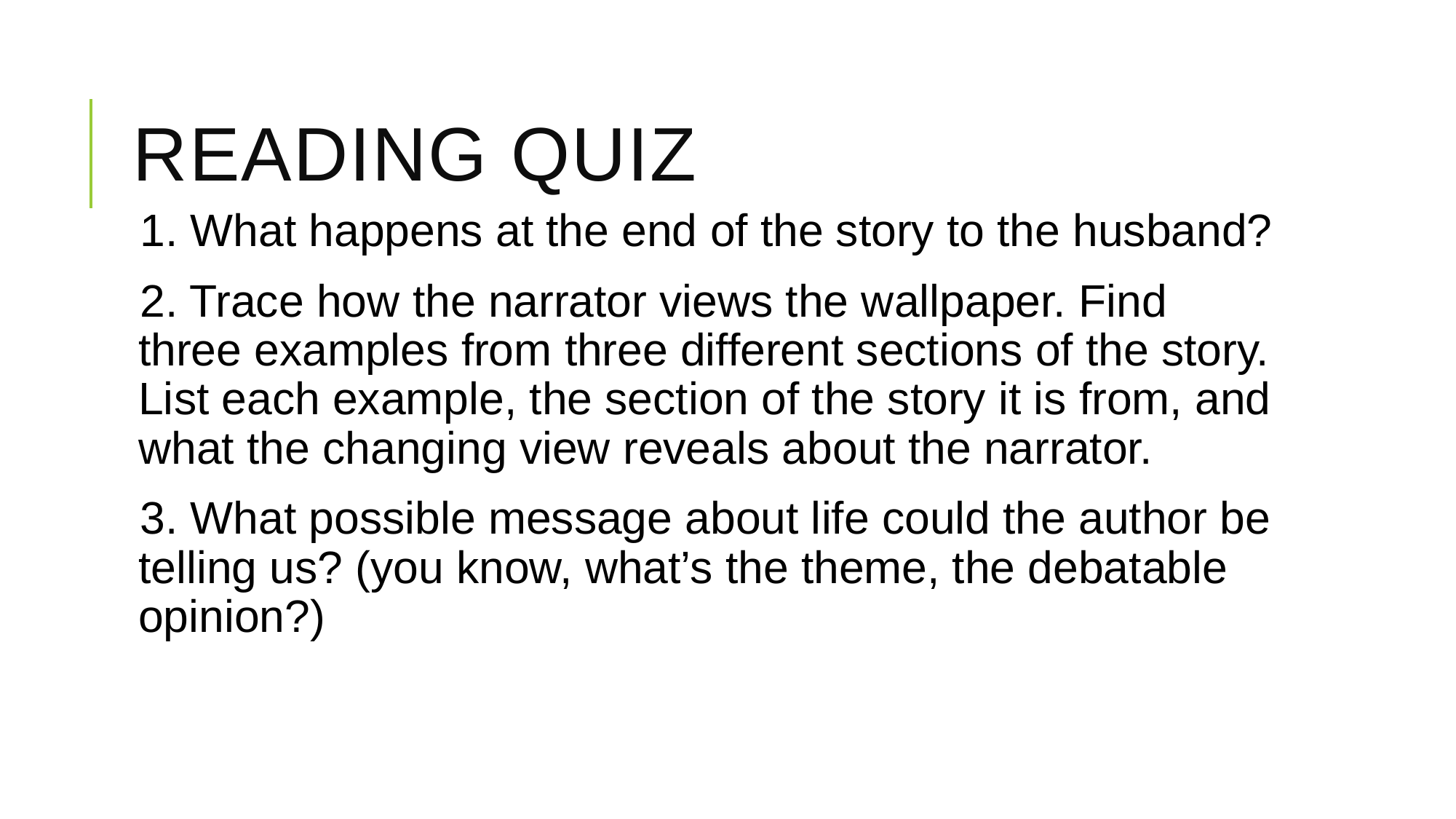

# Reading Quiz
1. What happens at the end of the story to the husband?
2. Trace how the narrator views the wallpaper. Find three examples from three different sections of the story. List each example, the section of the story it is from, and what the changing view reveals about the narrator.
3. What possible message about life could the author be telling us? (you know, what’s the theme, the debatable opinion?)